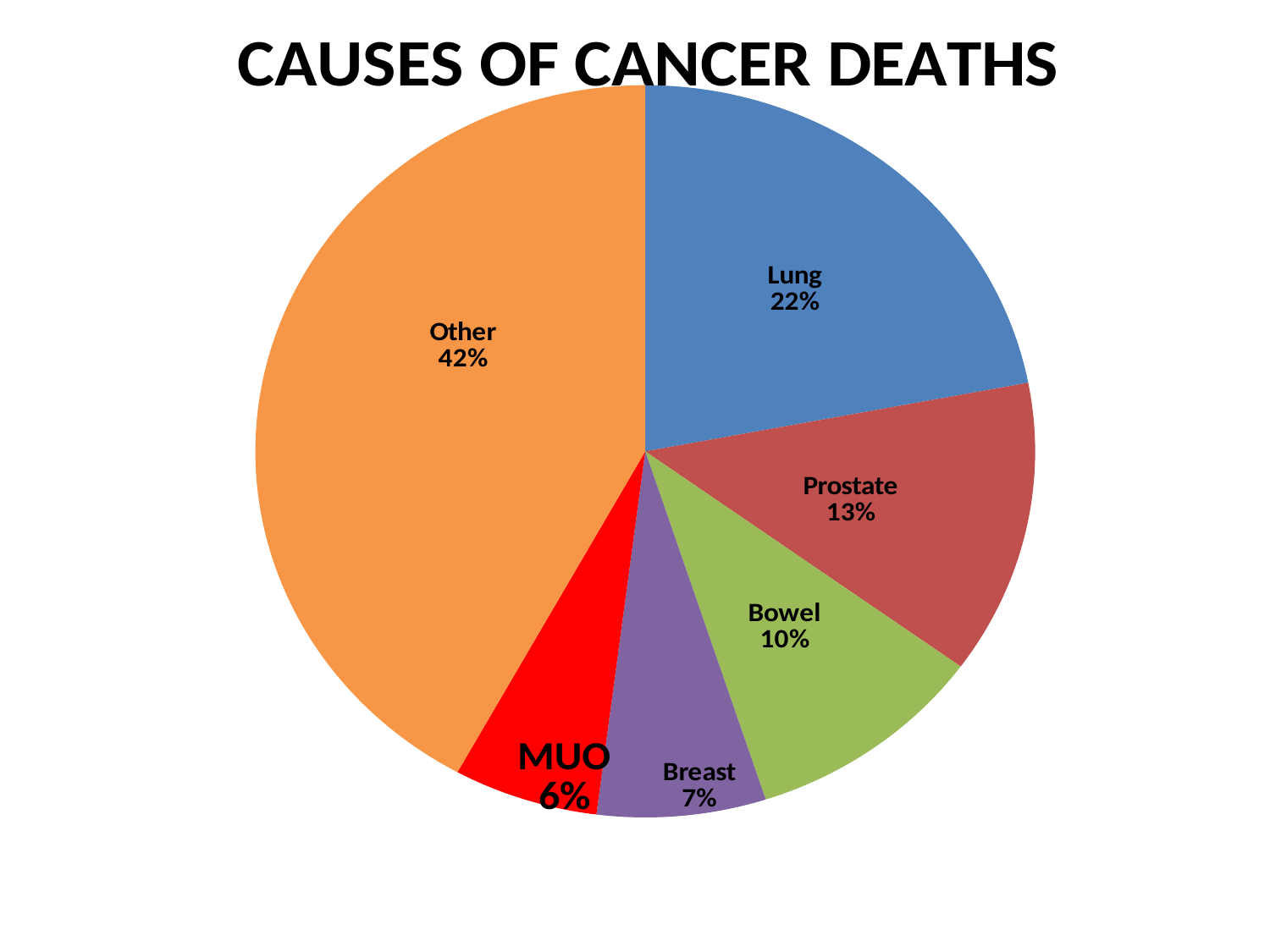

### Chart: CAUSES OF CANCER DEATHS

| Category |  |
|---|---|
| Lung | 0.22 |
| Prostate | 0.13 |
| Bowel | 0.1 |
| Breast | 0.07 |
| MUO | 0.06 |
| Other | 0.42 |